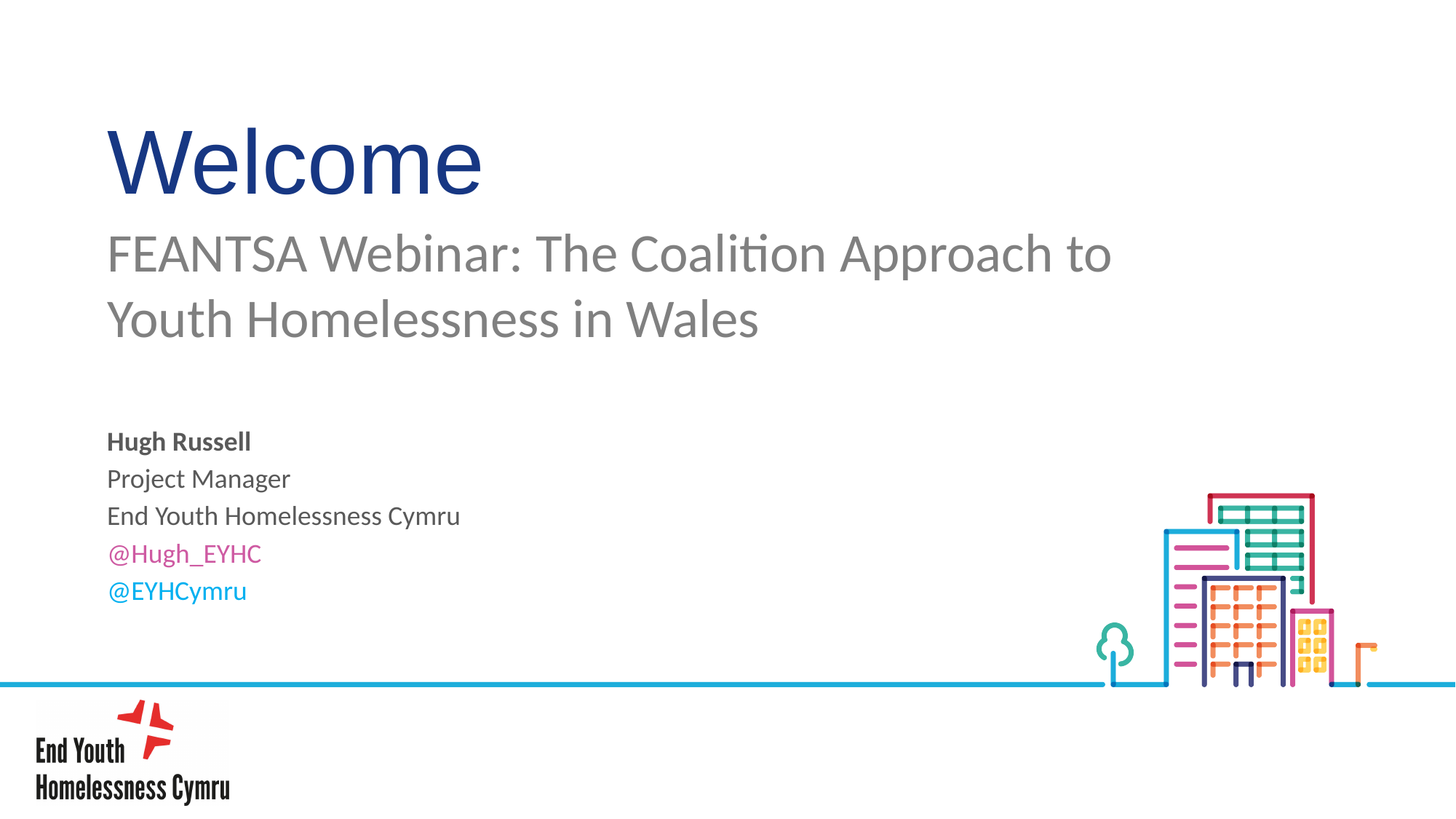

Welcome
FEANTSA Webinar: The Coalition Approach to Youth Homelessness in Wales

Hugh Russell
Project Manager
End Youth Homelessness Cymru
@Hugh_EYHC
@EYHCymru